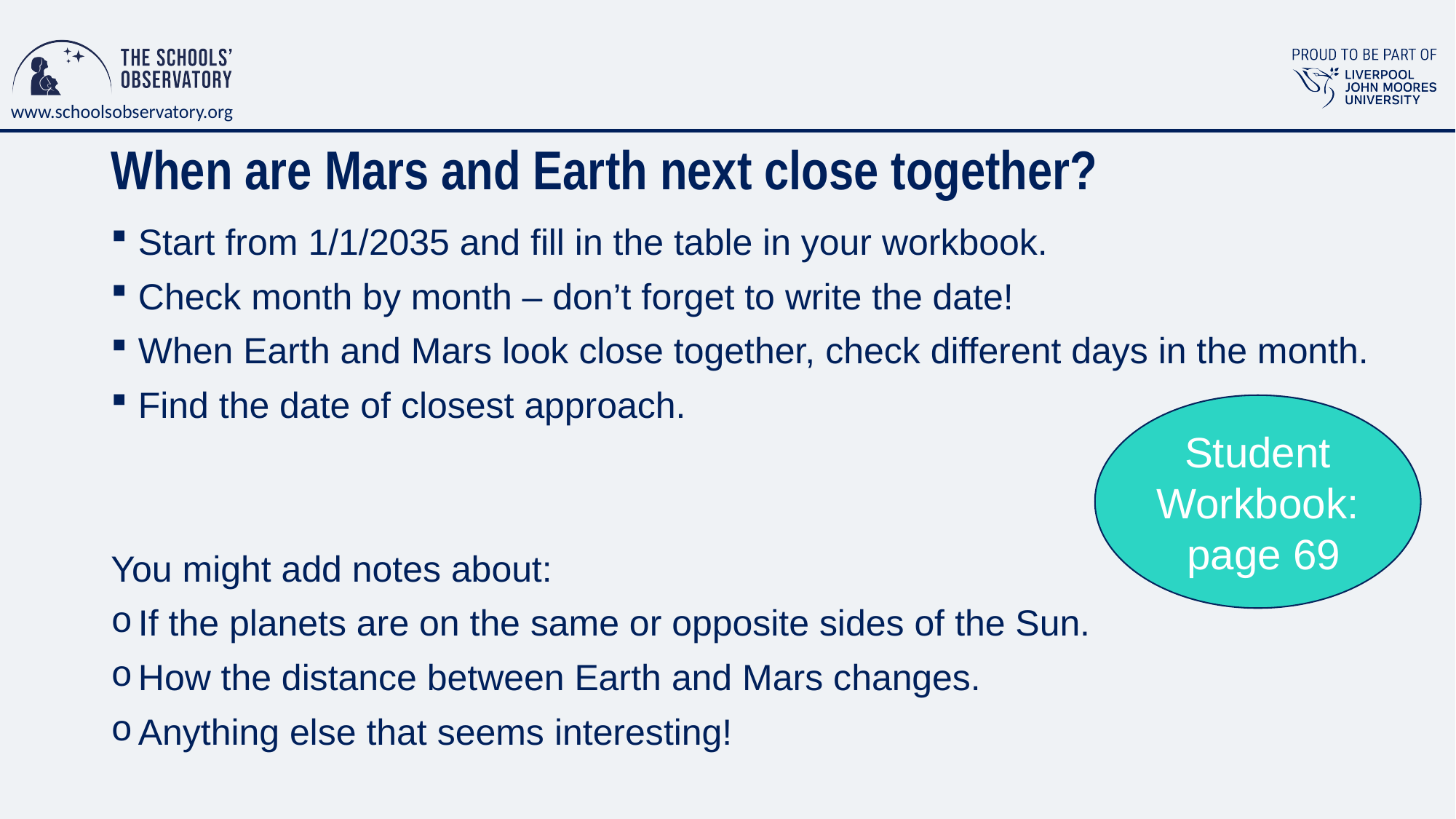

# When are Mars and Earth next close together?
Start from 1/1/2035 and fill in the table in your workbook.
Check month by month – don’t forget to write the date!
When Earth and Mars look close together, check different days in the month.
Find the date of closest approach.

You might add notes about:
If the planets are on the same or opposite sides of the Sun.
How the distance between Earth and Mars changes.
Anything else that seems interesting!
Student Workbook:  page 69